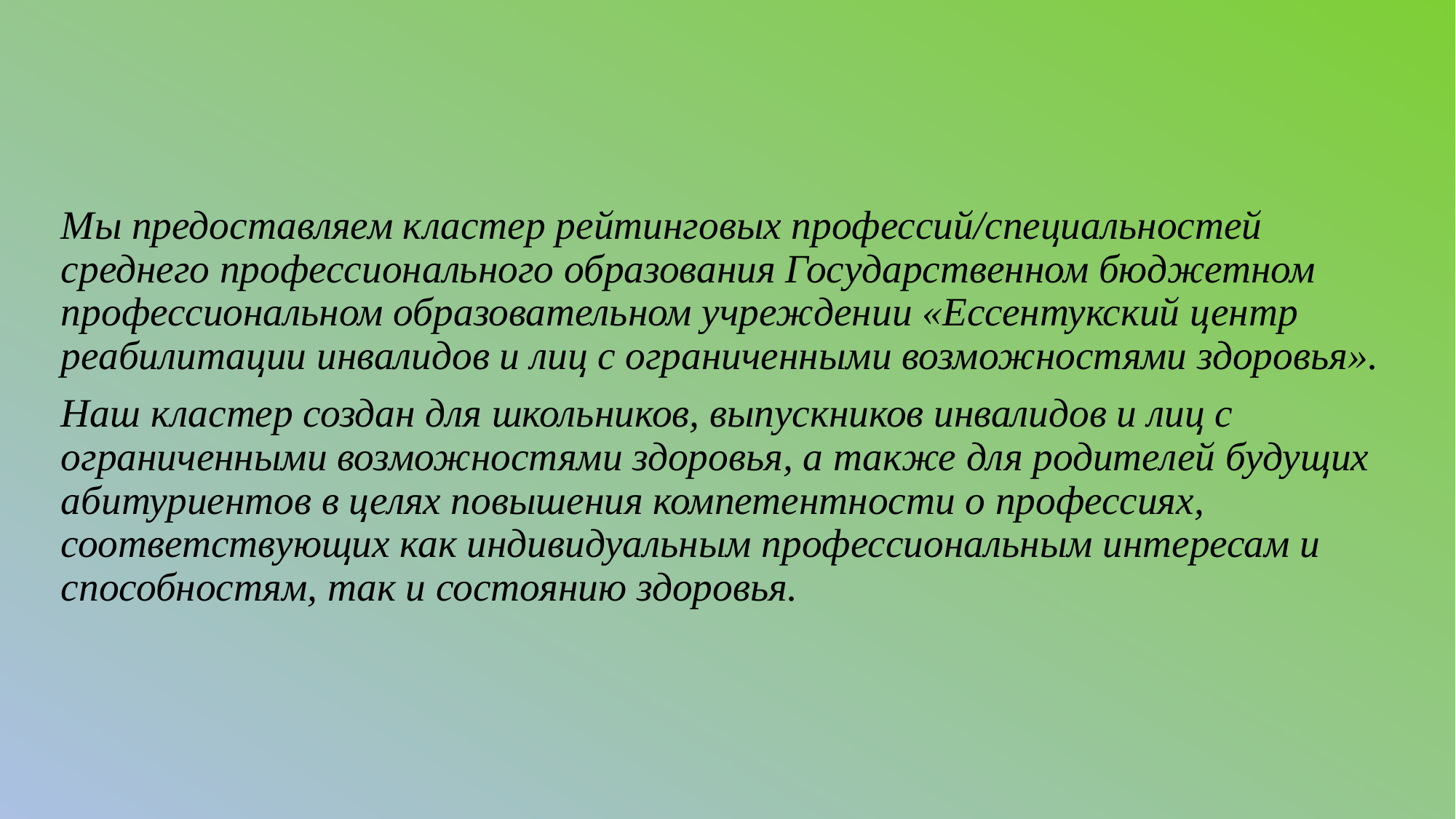

Мы предоставляем кластер рейтинговых профессий/специальностей среднего профессионального образования Государственном бюджетном профессиональном образовательном учреждении «Ессентукский центр реабилитации инвалидов и лиц с ограниченными возможностями здоровья».
Наш кластер создан для школьников, выпускников инвалидов и лиц с ограниченными возможностями здоровья, а также для родителей будущих абитуриентов в целях повышения компетентности о профессиях, соответствующих как индивидуальным профессиональным интересам и способностям, так и состоянию здоровья.